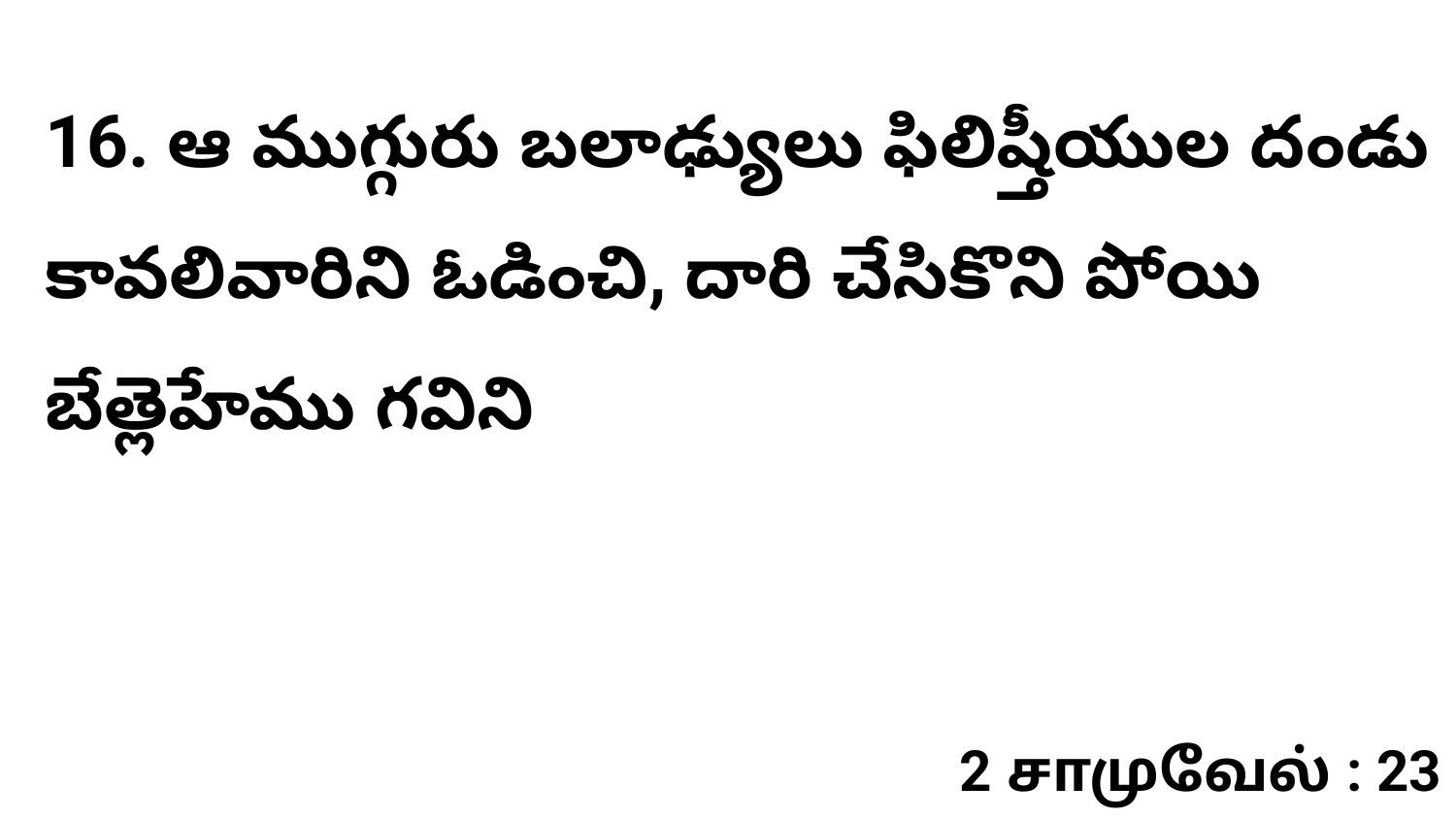

16. ​ఆ ముగ్గురు బలాఢ్యులు ఫిలిష్తీయుల దండు కావలివారిని ఓడించి, దారి చేసికొని పోయి బేత్లెహేము గవిని
2 சாமுவேல் : 23